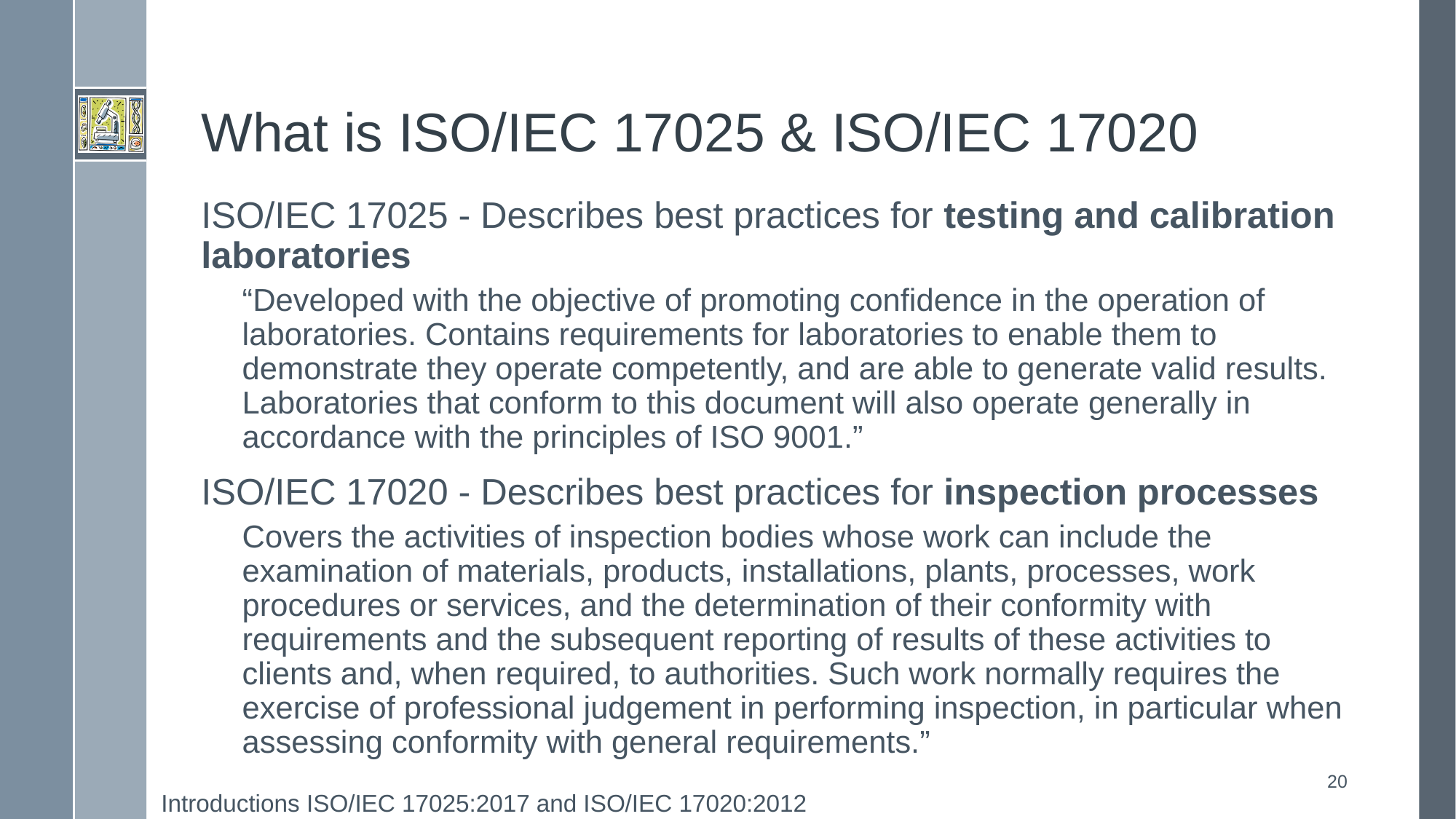

# What is ISO/IEC 17025 & ISO/IEC 17020
ISO/IEC 17025 - Describes best practices for testing and calibration laboratories
“Developed with the objective of promoting confidence in the operation of laboratories. Contains requirements for laboratories to enable them to demonstrate they operate competently, and are able to generate valid results. Laboratories that conform to this document will also operate generally in accordance with the principles of ISO 9001.”
ISO/IEC 17020 - Describes best practices for inspection processes
Covers the activities of inspection bodies whose work can include the examination of materials, products, installations, plants, processes, work procedures or services, and the determination of their conformity with requirements and the subsequent reporting of results of these activities to clients and, when required, to authorities. Such work normally requires the exercise of professional judgement in performing inspection, in particular when assessing conformity with general requirements.”

20
Introductions ISO/IEC 17025:2017 and ISO/IEC 17020:2012